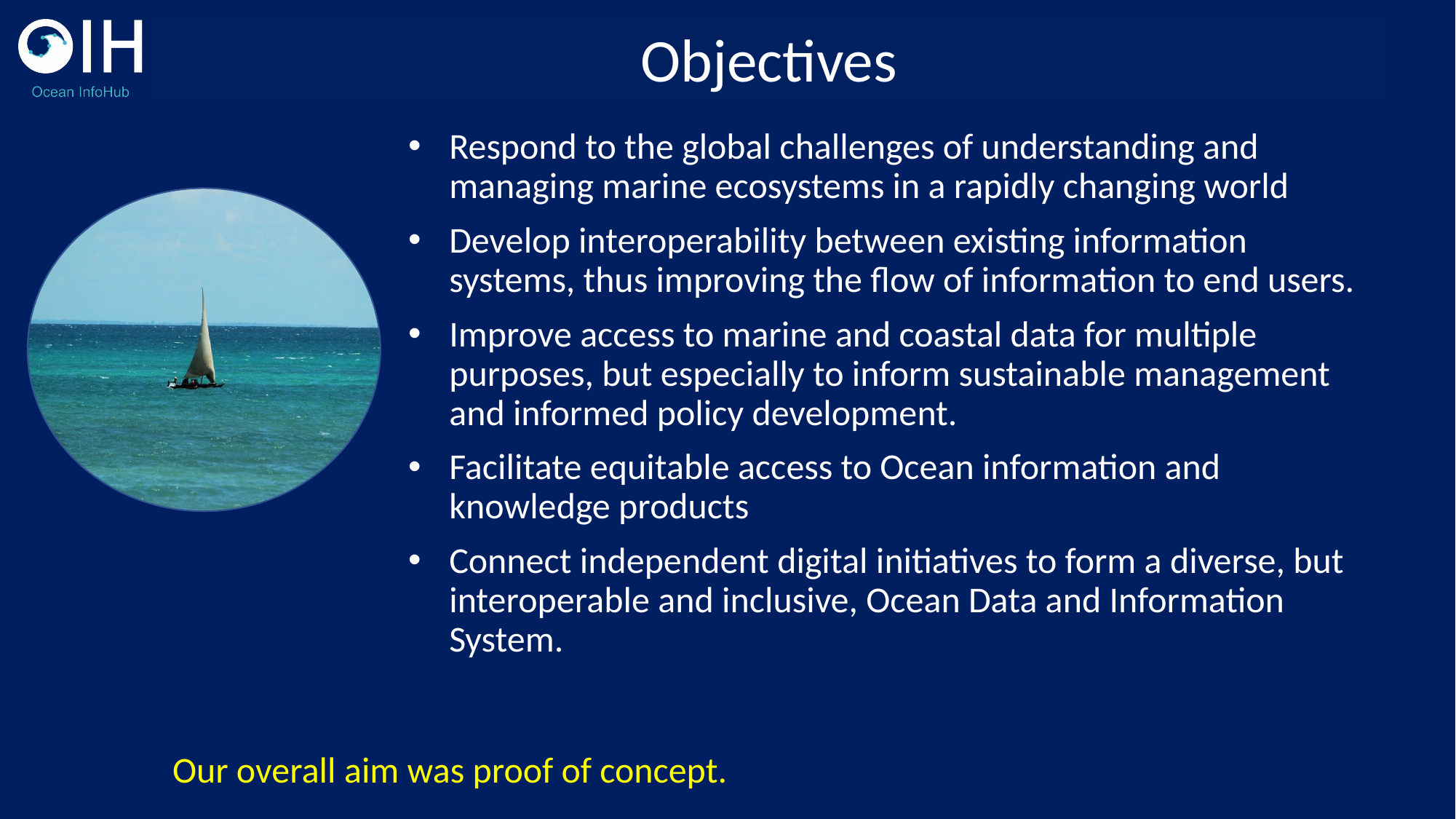

Objectives
Respond to the global challenges of understanding and managing marine ecosystems in a rapidly changing world
Develop interoperability between existing information systems, thus improving the flow of information to end users.
Improve access to marine and coastal data for multiple purposes, but especially to inform sustainable management and informed policy development.
Facilitate equitable access to Ocean information and knowledge products
Connect independent digital initiatives to form a diverse, but interoperable and inclusive, Ocean Data and Information System.

Our overall aim was proof of concept.